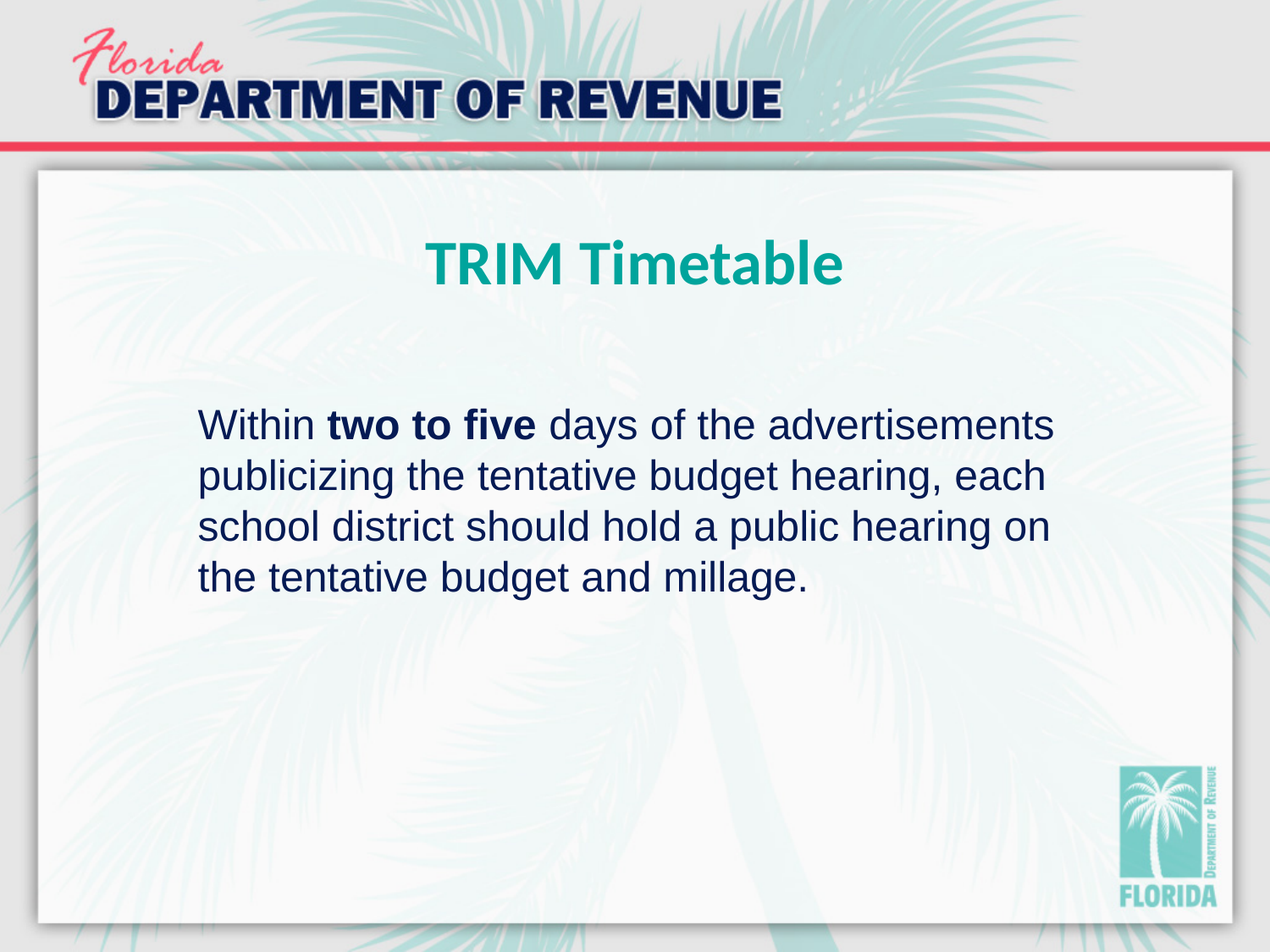

# TRIM Timetable
Within two to five days of the advertisements publicizing the tentative budget hearing, each school district should hold a public hearing on the tentative budget and millage.